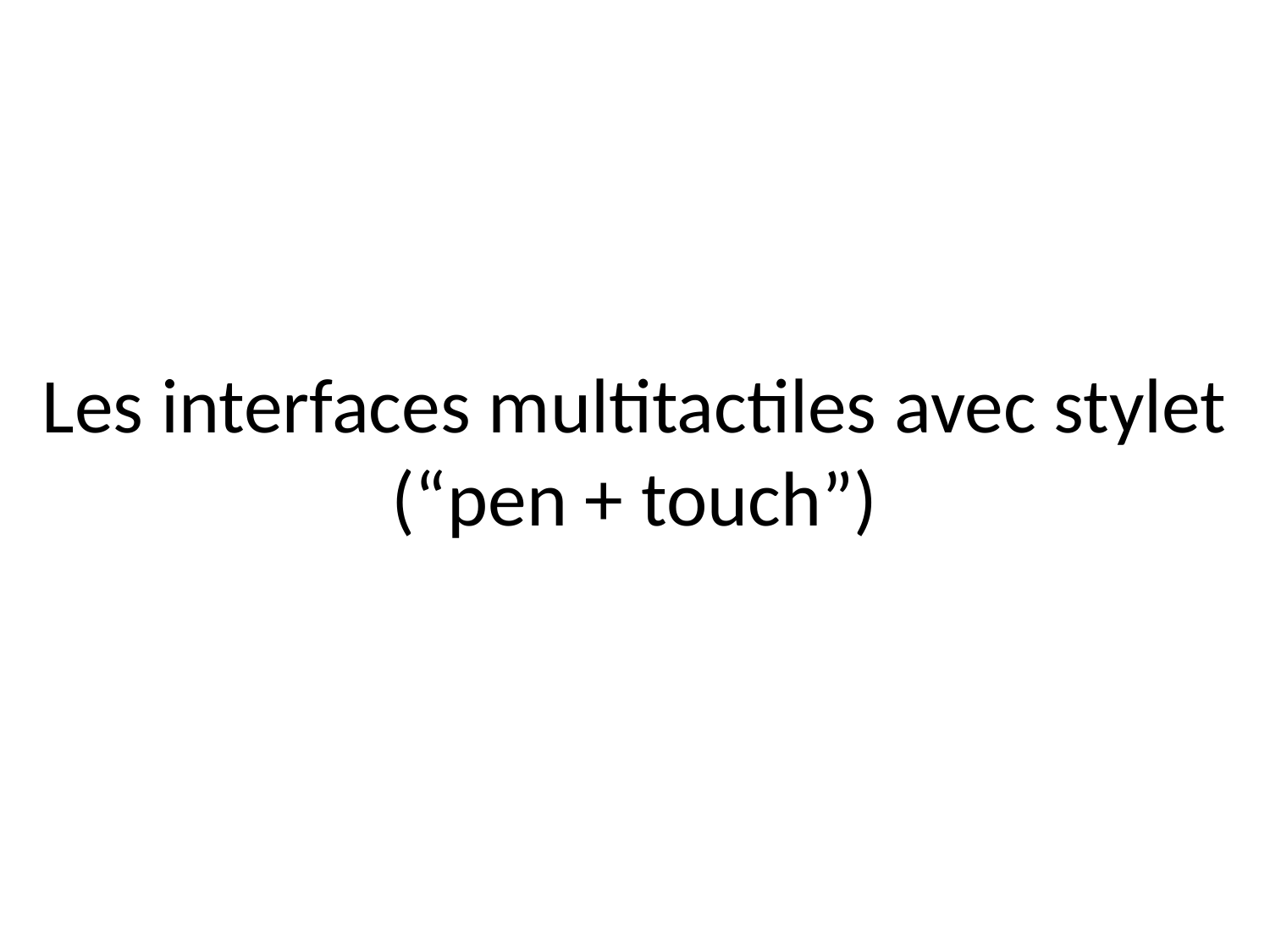

# Les interfaces multitactiles avec stylet (“pen + touch”)